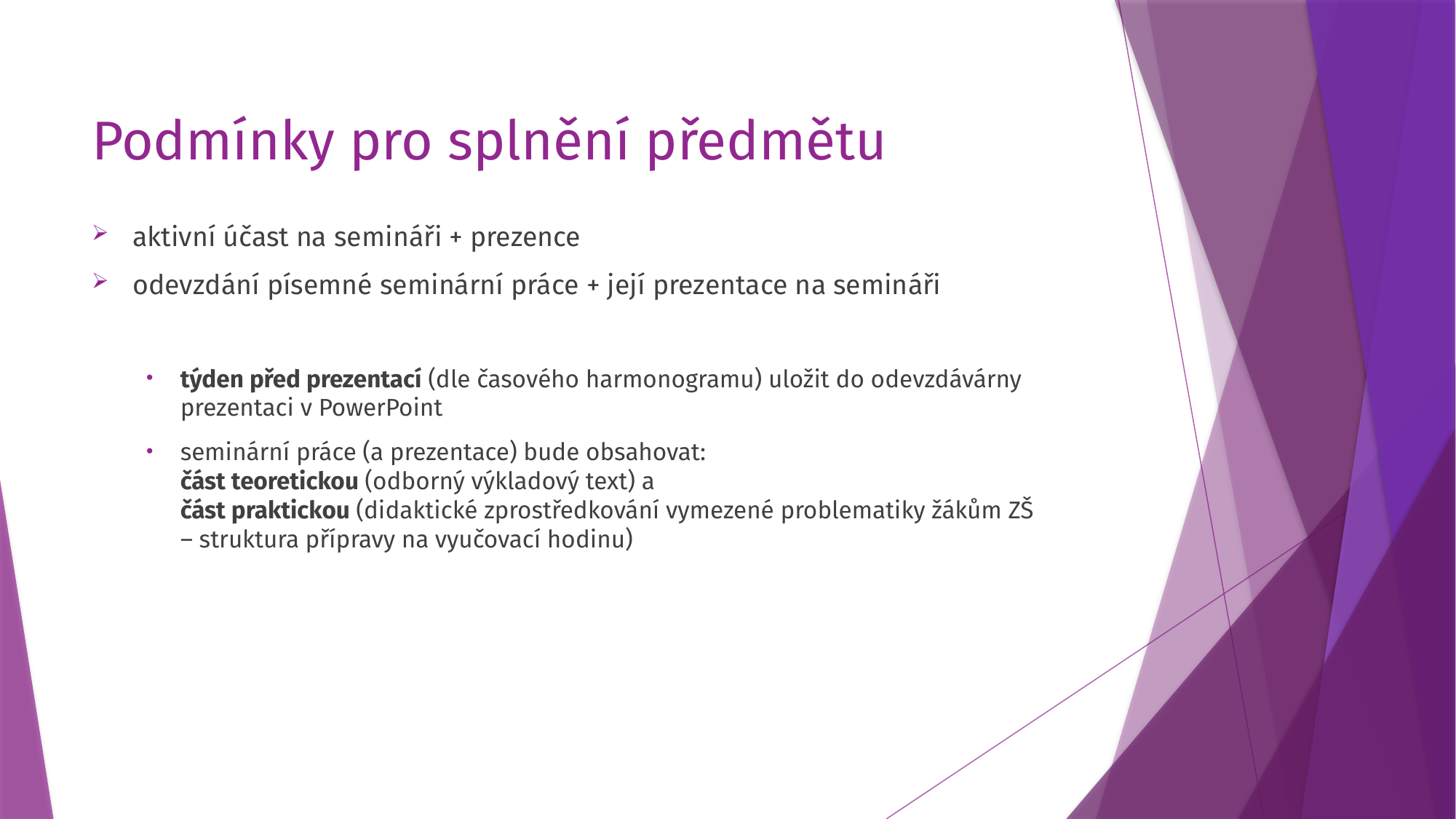

# Podmínky pro splnění předmětu
aktivní účast na semináři + prezence
odevzdání písemné seminární práce + její prezentace na semináři

týden před prezentací (dle časového harmonogramu) uložit do odevzdávárny prezentaci v PowerPoint
seminární práce (a prezentace) bude obsahovat:
část teoretickou (odborný výkladový text) a
část praktickou (didaktické zprostředkování vymezené problematiky žákům ZŠ
– struktura přípravy na vyučovací hodinu)